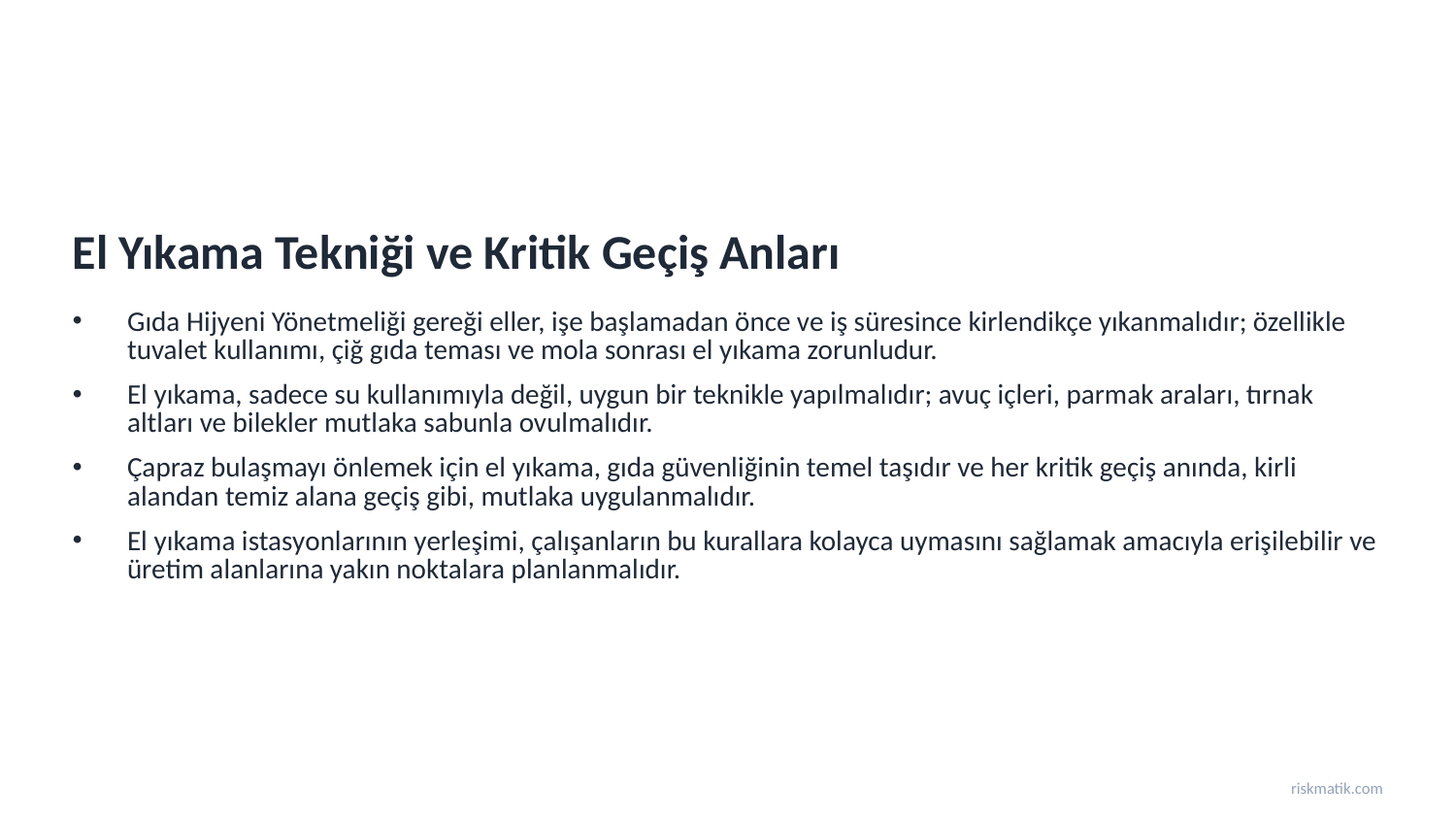

El Yıkama Tekniği ve Kritik Geçiş Anları
Gıda Hijyeni Yönetmeliği gereği eller, işe başlamadan önce ve iş süresince kirlendikçe yıkanmalıdır; özellikle tuvalet kullanımı, çiğ gıda teması ve mola sonrası el yıkama zorunludur.
El yıkama, sadece su kullanımıyla değil, uygun bir teknikle yapılmalıdır; avuç içleri, parmak araları, tırnak altları ve bilekler mutlaka sabunla ovulmalıdır.
Çapraz bulaşmayı önlemek için el yıkama, gıda güvenliğinin temel taşıdır ve her kritik geçiş anında, kirli alandan temiz alana geçiş gibi, mutlaka uygulanmalıdır.
El yıkama istasyonlarının yerleşimi, çalışanların bu kurallara kolayca uymasını sağlamak amacıyla erişilebilir ve üretim alanlarına yakın noktalara planlanmalıdır.
riskmatik.com